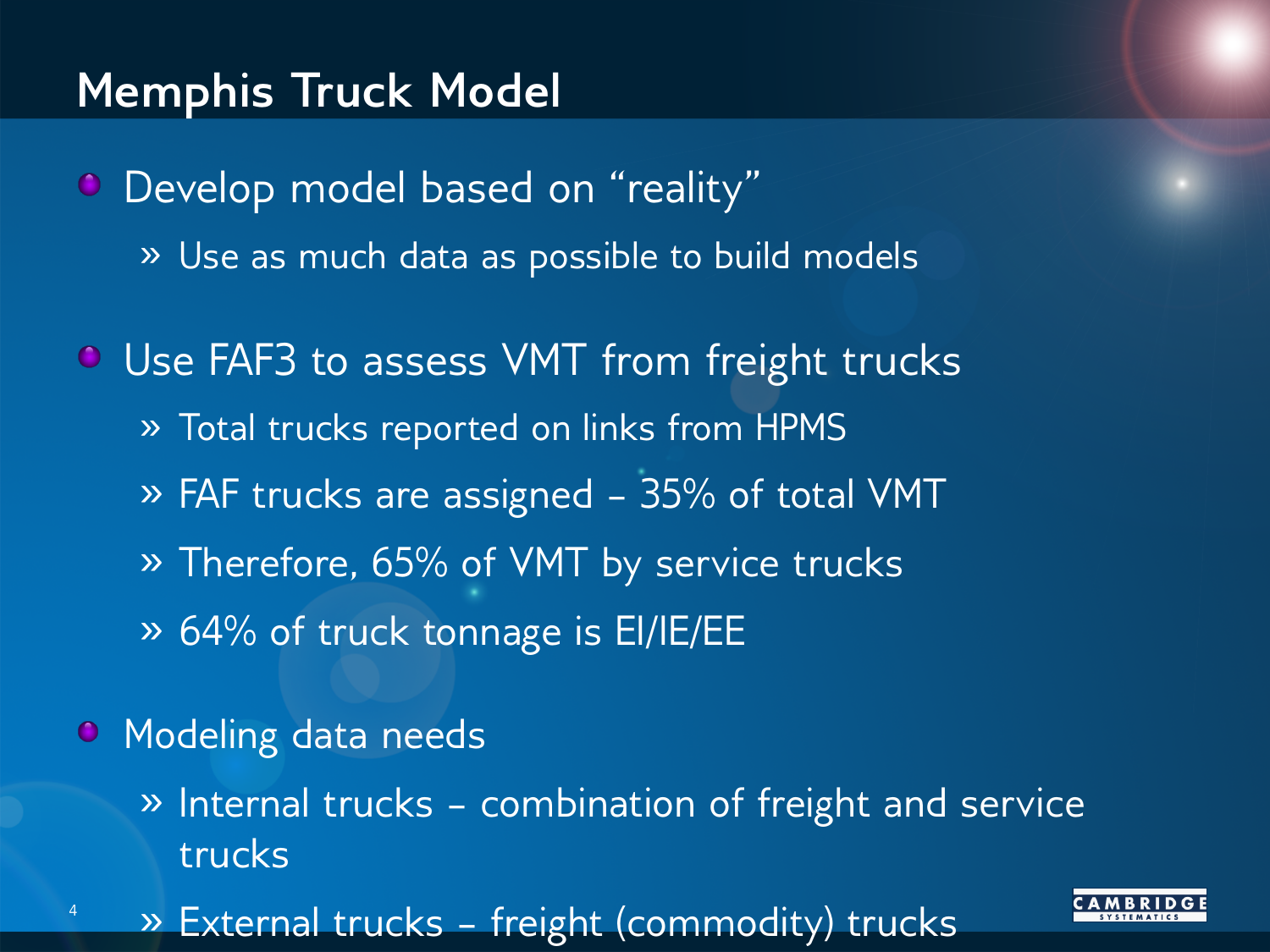

# Memphis Truck Model
Develop model based on “reality”
Use as much data as possible to build models
Use FAF3 to assess VMT from freight trucks
Total trucks reported on links from HPMS
FAF trucks are assigned – 35% of total VMT
Therefore, 65% of VMT by service trucks
64% of truck tonnage is EI/IE/EE
Modeling data needs
Internal trucks – combination of freight and service trucks
External trucks – freight (commodity) trucks
4